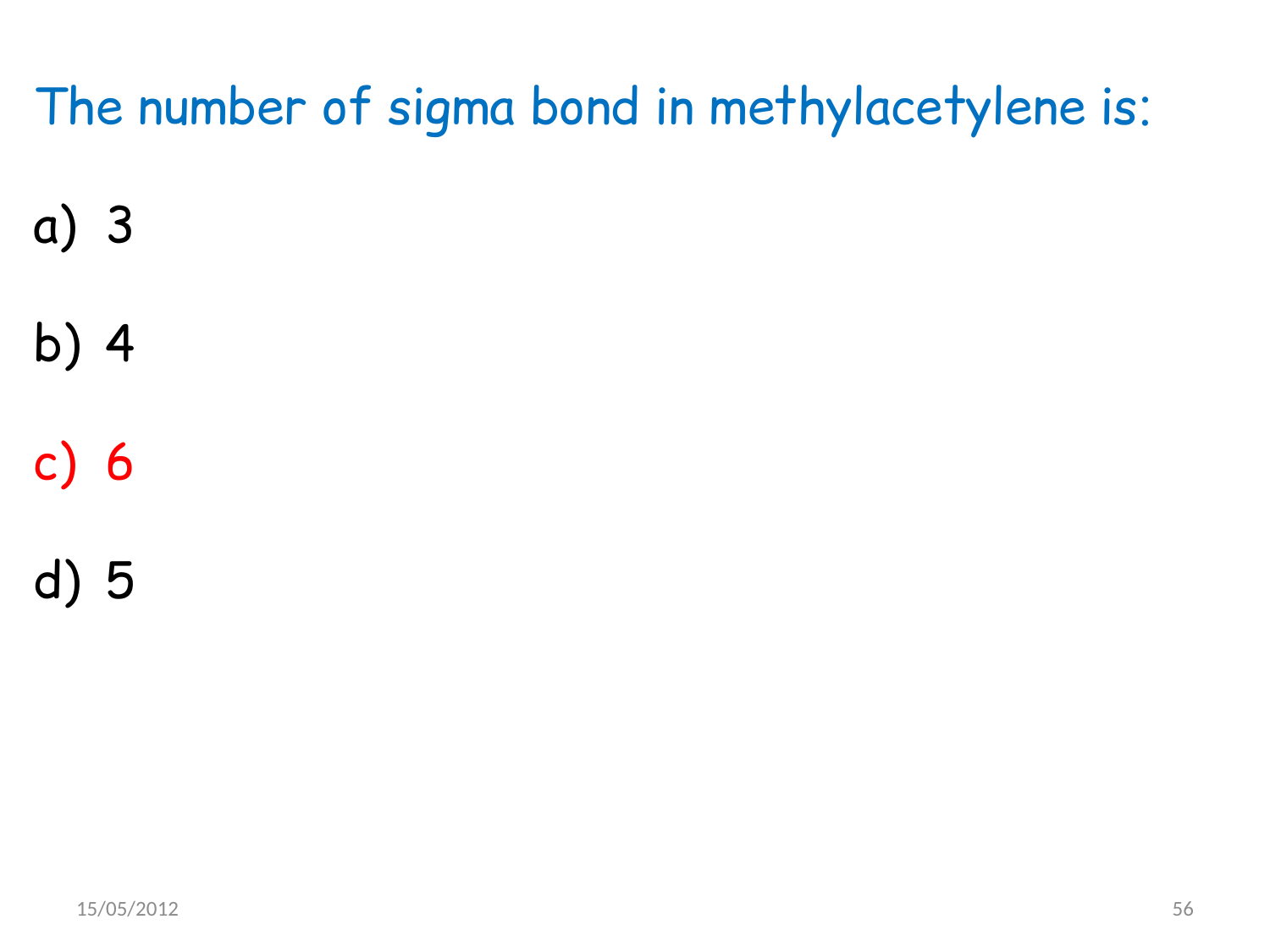

The number of sigma bond in methylacetylene is:
3
4
6
5
15/05/2012
56